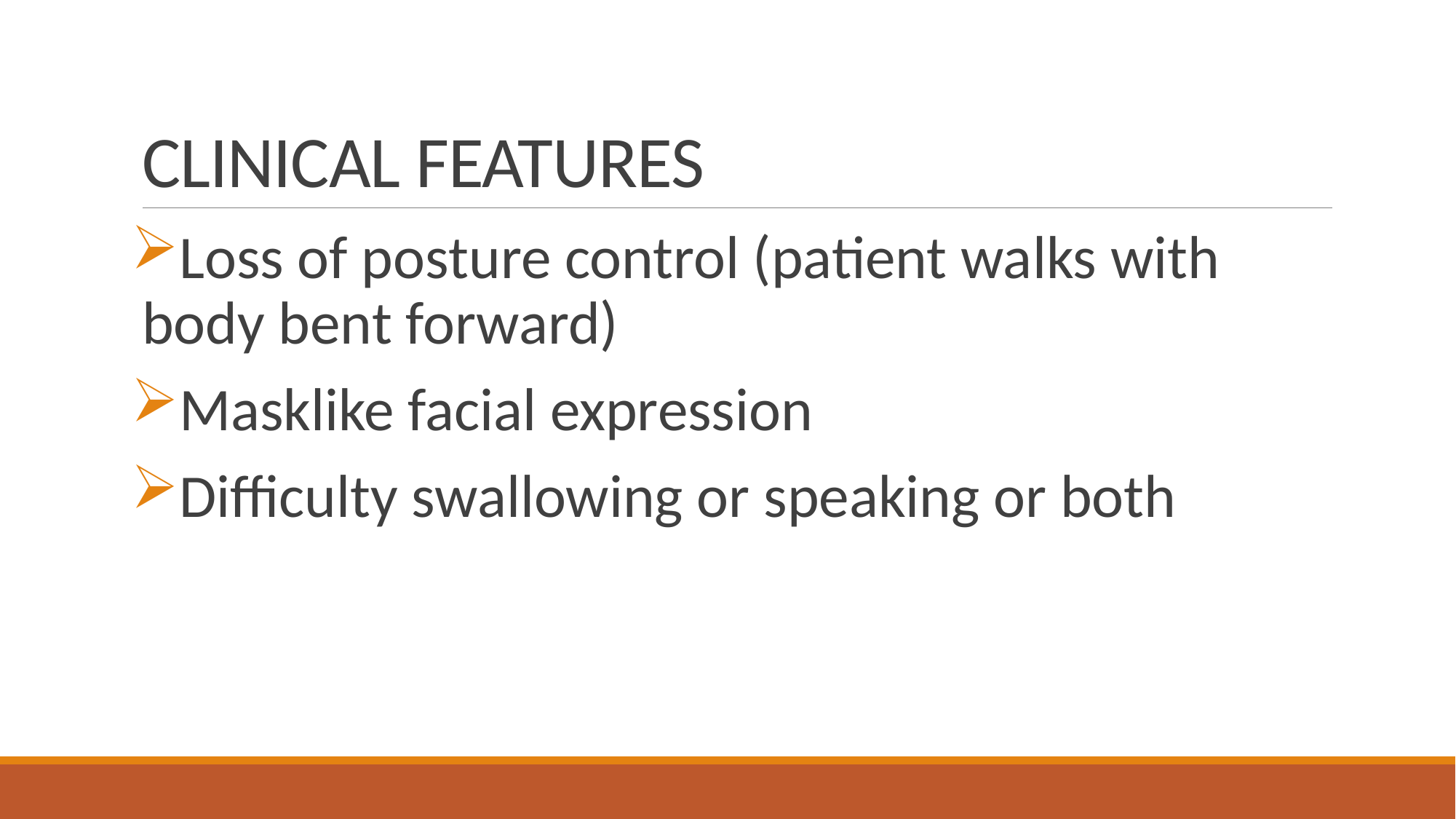

# CLINICAL FEATURES
Loss of posture control (patient walks with body bent forward)
Masklike facial expression
Difficulty swallowing or speaking or both